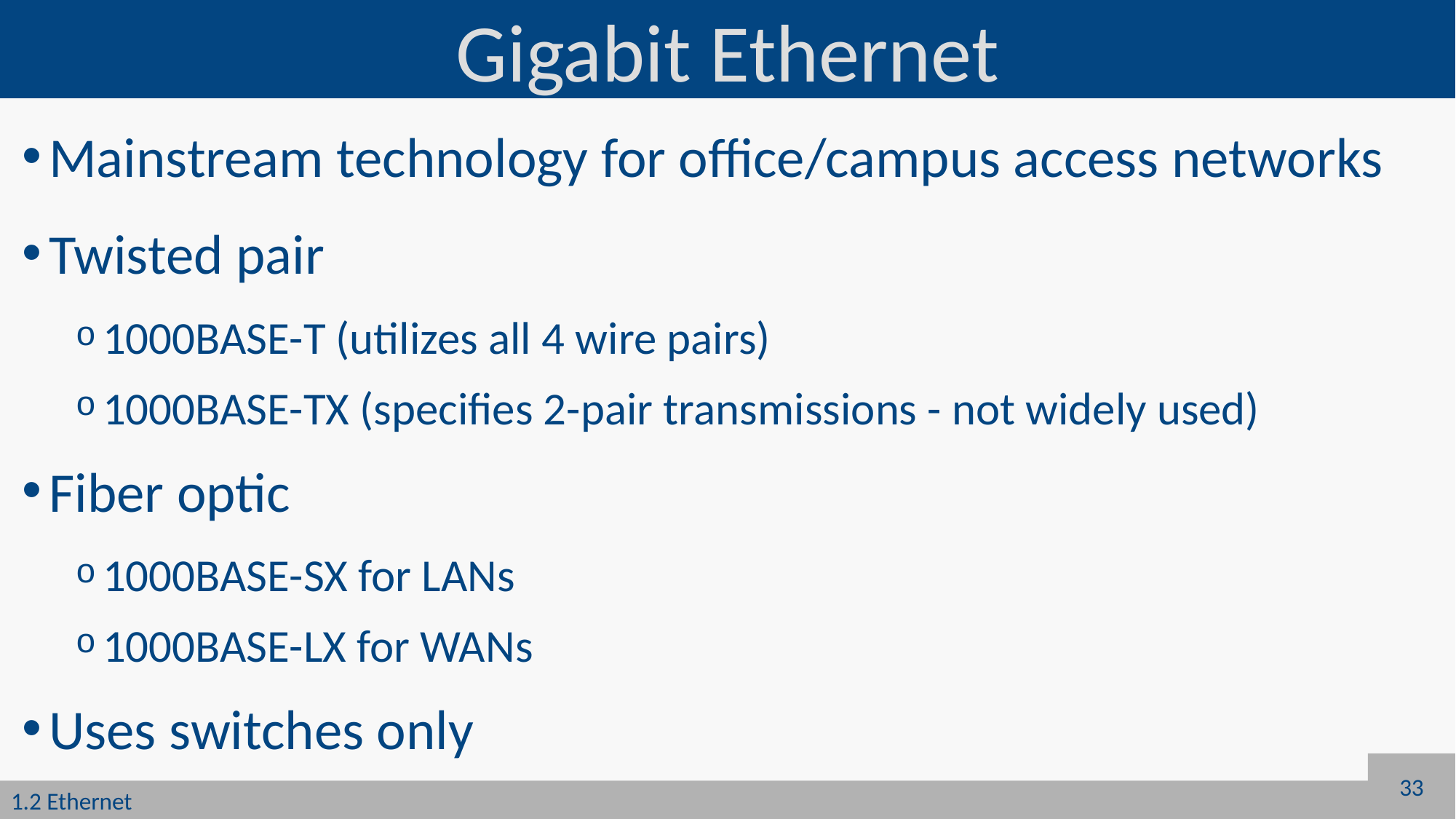

# Gigabit Ethernet
Mainstream technology for office/campus access networks
Twisted pair
1000BASE-T (utilizes all 4 wire pairs)
1000BASE-TX (specifies 2-pair transmissions - not widely used)
Fiber optic
1000BASE-SX for LANs
1000BASE-LX for WANs
Uses switches only
33
1.2 Ethernet